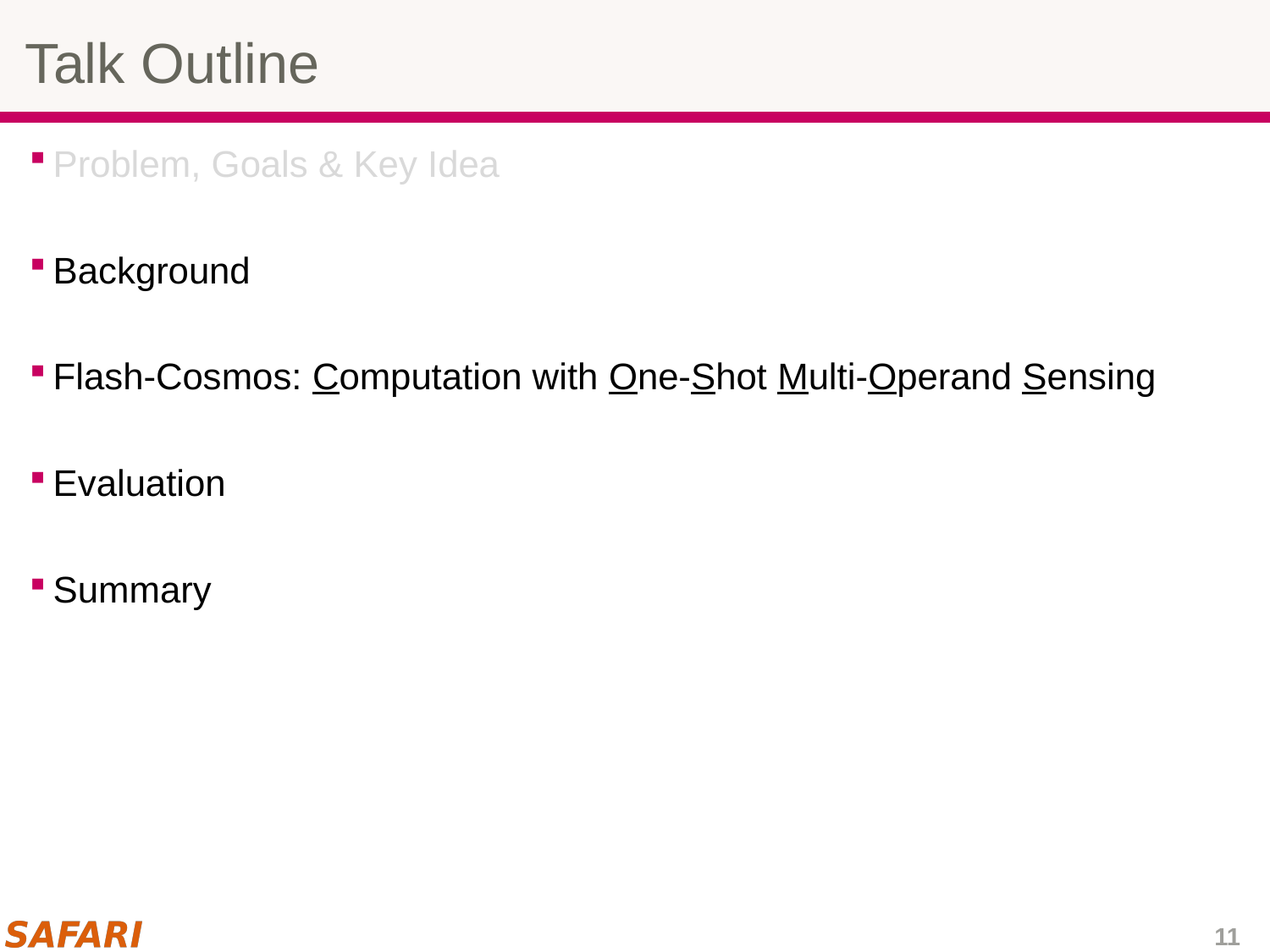

# Talk Outline
Problem, Goals & Key Idea

Background

Flash-Cosmos: Computation with One-Shot Multi-Operand Sensing

Evaluation

Summary

11